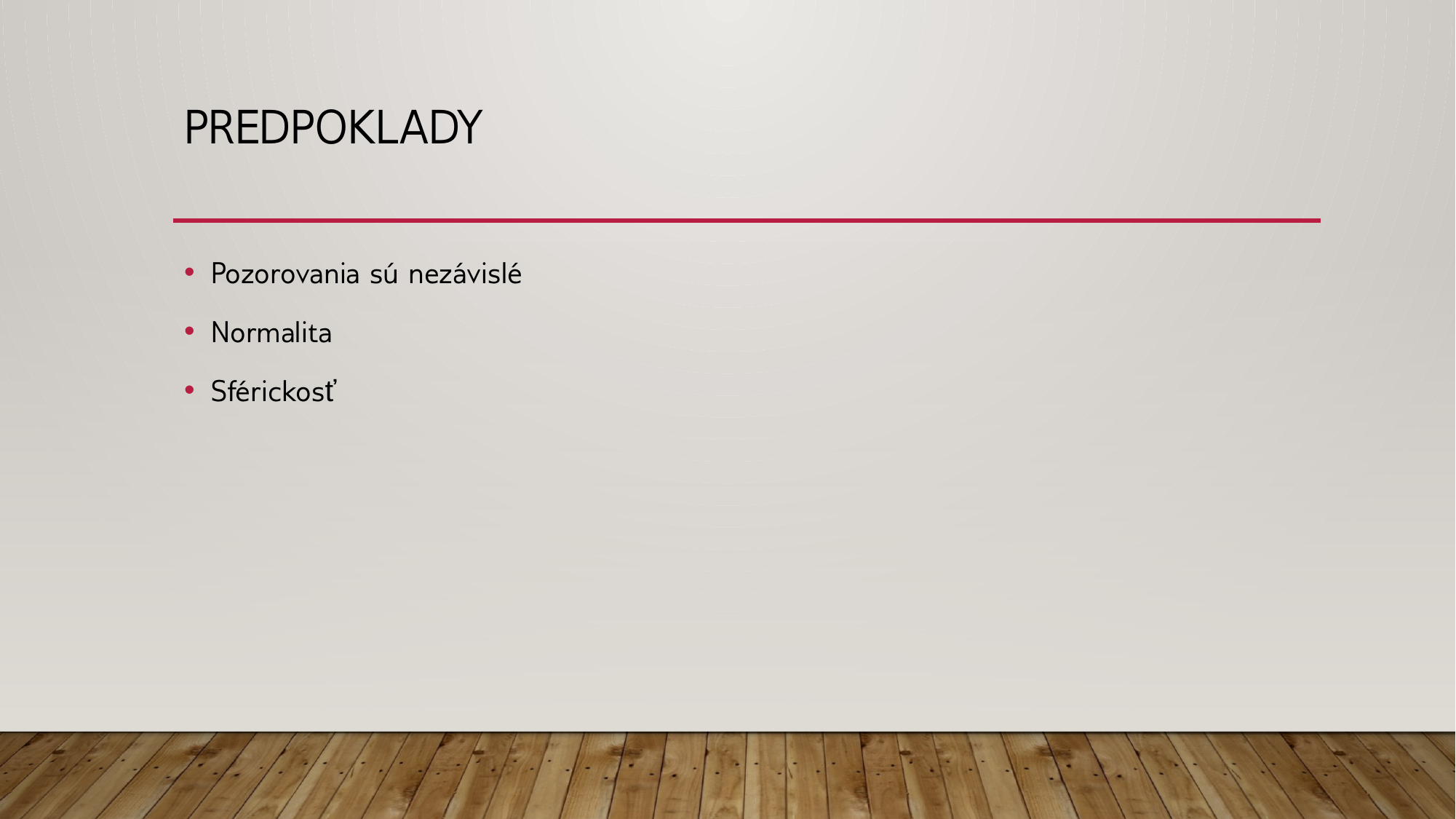

# Predpoklady
Pozorovania sú nezávislé
Normalita
Sférickosť